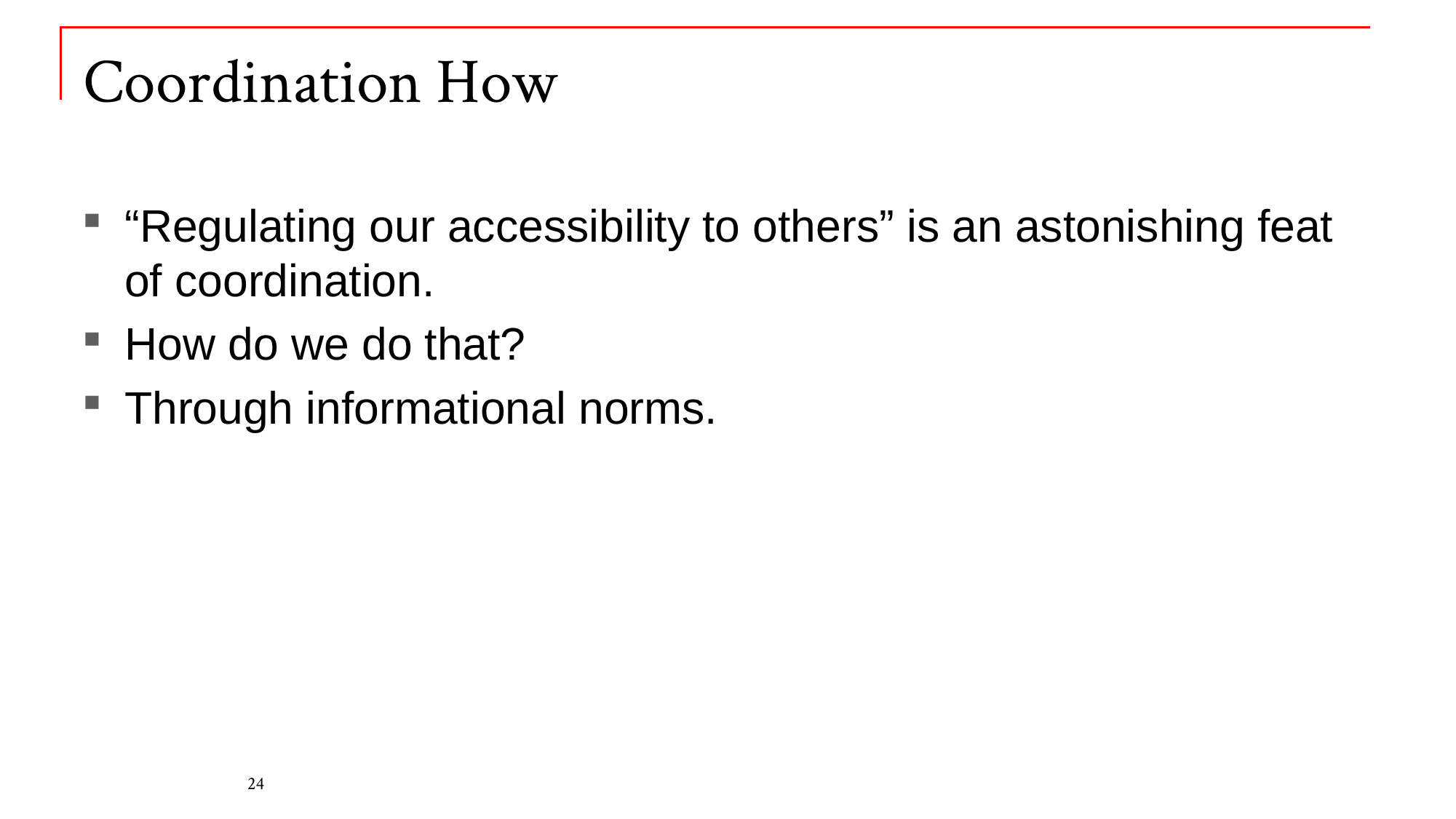

# Coordination How
“Regulating our accessibility to others” is an astonishing feat of coordination.
How do we do that?
Through informational norms.

24